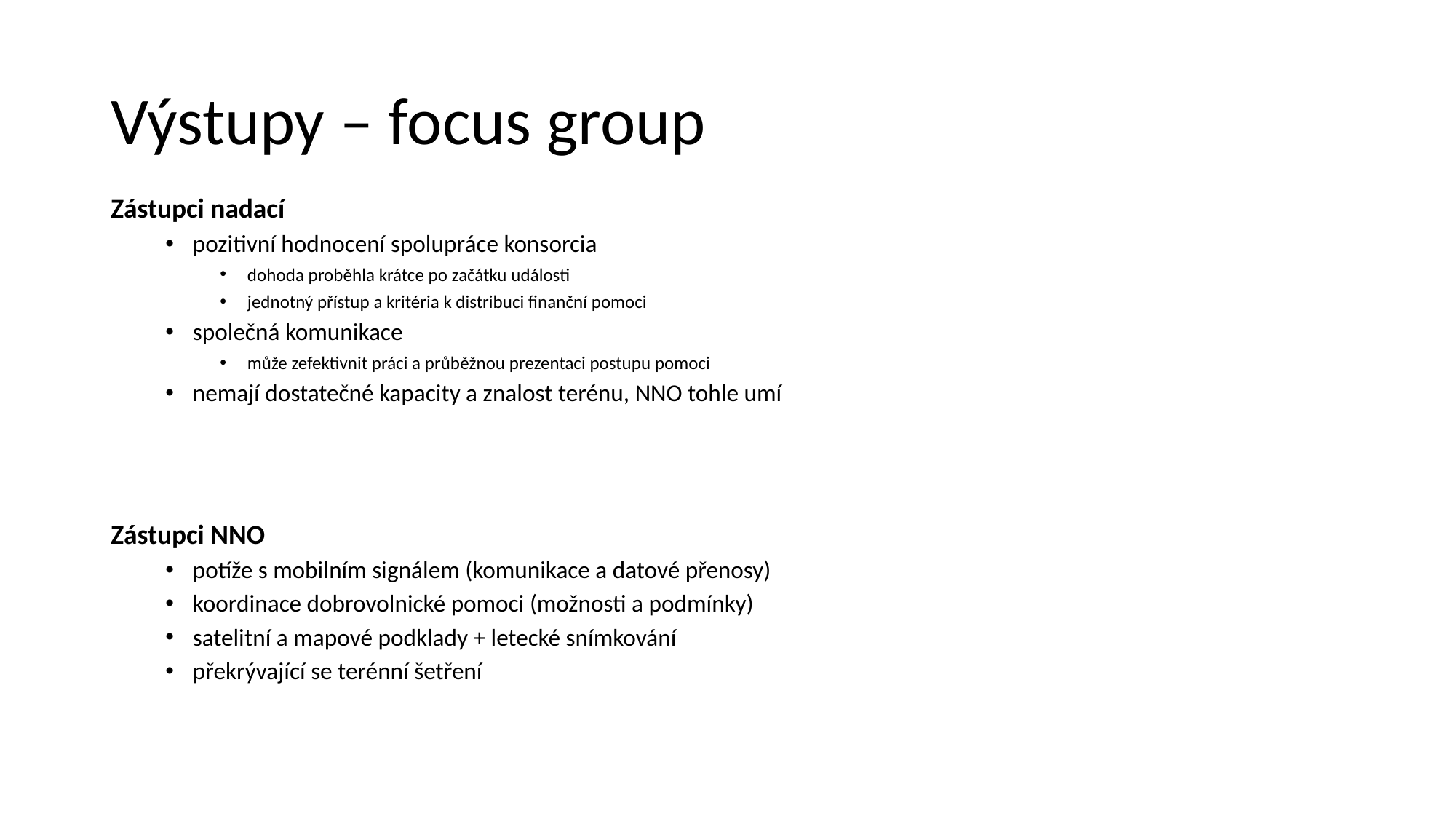

# Výstupy – focus group

Zástupci nadací
pozitivní hodnocení spolupráce konsorcia
dohoda proběhla krátce po začátku události
jednotný přístup a kritéria k distribuci finanční pomoci
společná komunikace
může zefektivnit práci a průběžnou prezentaci postupu pomoci
nemají dostatečné kapacity a znalost terénu, NNO tohle umí

Zástupci NNO
potíže s mobilním signálem (komunikace a datové přenosy)
koordinace dobrovolnické pomoci (možnosti a podmínky)
satelitní a mapové podklady + letecké snímkování
překrývající se terénní šetření